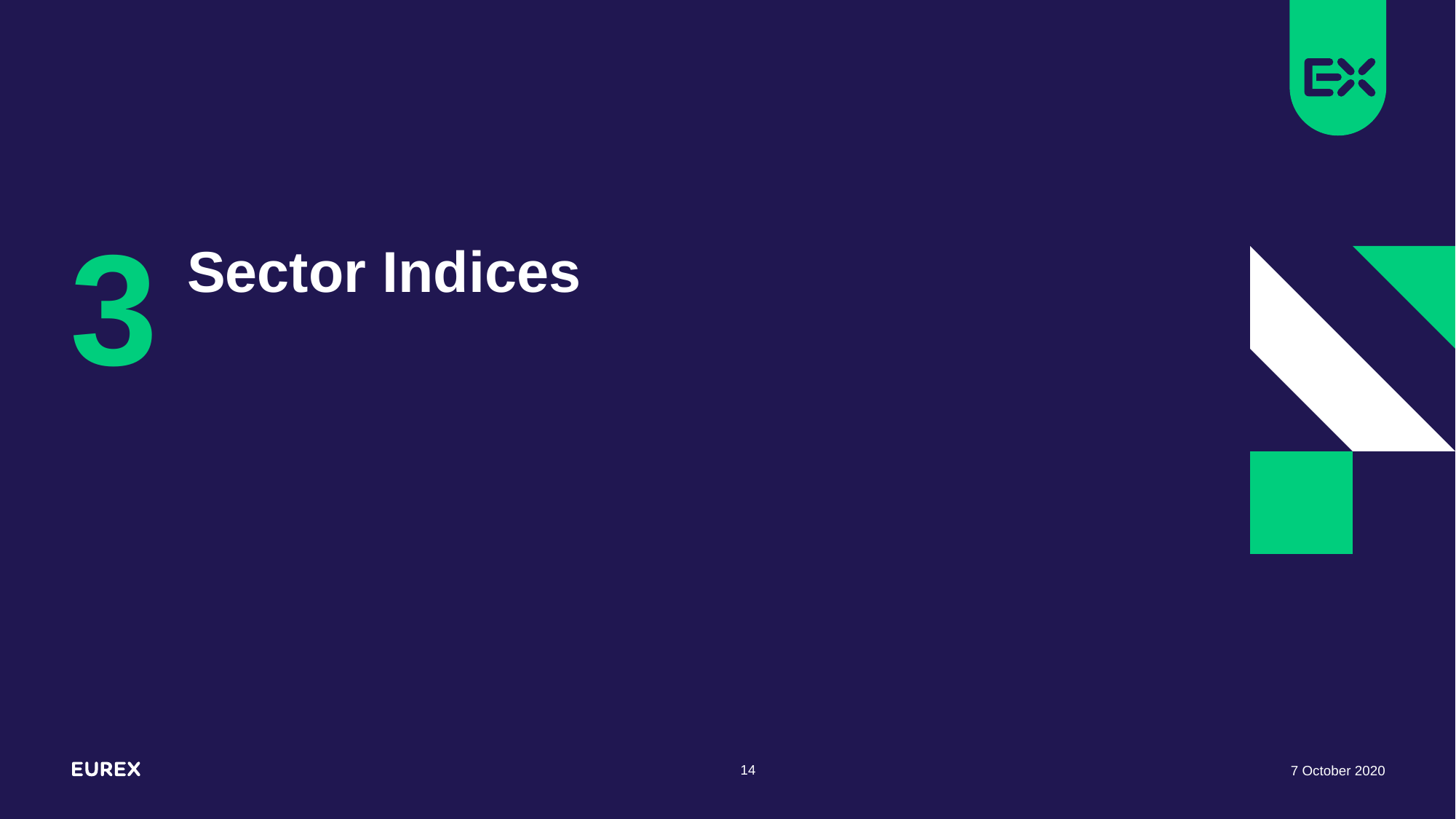

3
# Sector Indices
14
7 October 2020